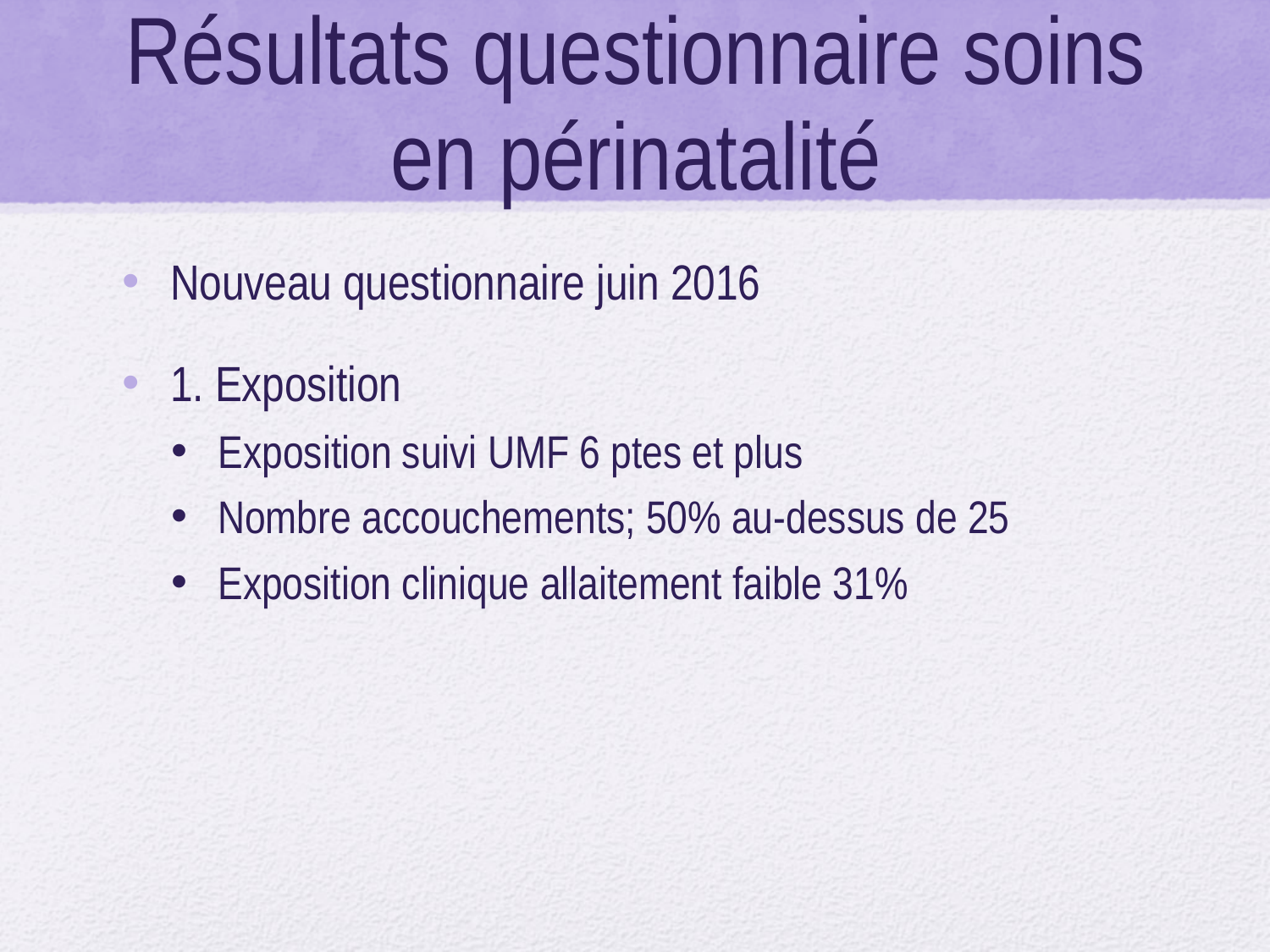

# Résultats questionnaire soins en périnatalité
Nouveau questionnaire juin 2016
1. Exposition
Exposition suivi UMF 6 ptes et plus
Nombre accouchements; 50% au-dessus de 25
Exposition clinique allaitement faible 31%